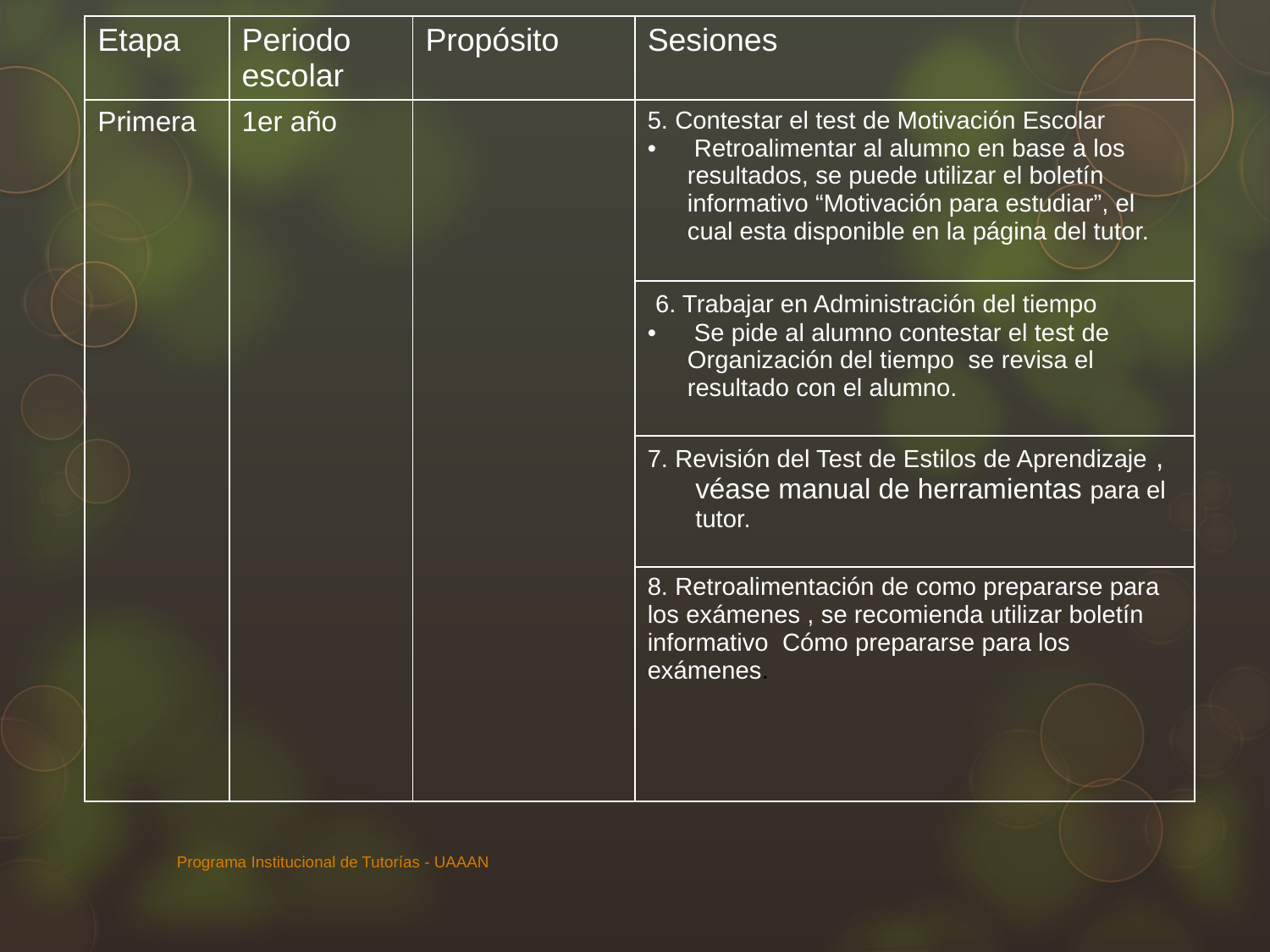

| Etapa | Periodo escolar | Propósito | Sesiones |
| --- | --- | --- | --- |
| Primera | 1er año |  | 5. Contestar el test de Motivación Escolar Retroalimentar al alumno en base a los resultados, se puede utilizar el boletín informativo “Motivación para estudiar”, el cual esta disponible en la página del tutor. |
|  |  |  | 6. Trabajar en Administración del tiempo Se pide al alumno contestar el test de Organización del tiempo se revisa el resultado con el alumno. |
|  |  |  | 7. Revisión del Test de Estilos de Aprendizaje , véase manual de herramientas para el tutor. |
|  |  |  | 8. Retroalimentación de como prepararse para los exámenes , se recomienda utilizar boletín informativo Cómo prepararse para los exámenes. |
Programa Institucional de Tutorías - UAAAN